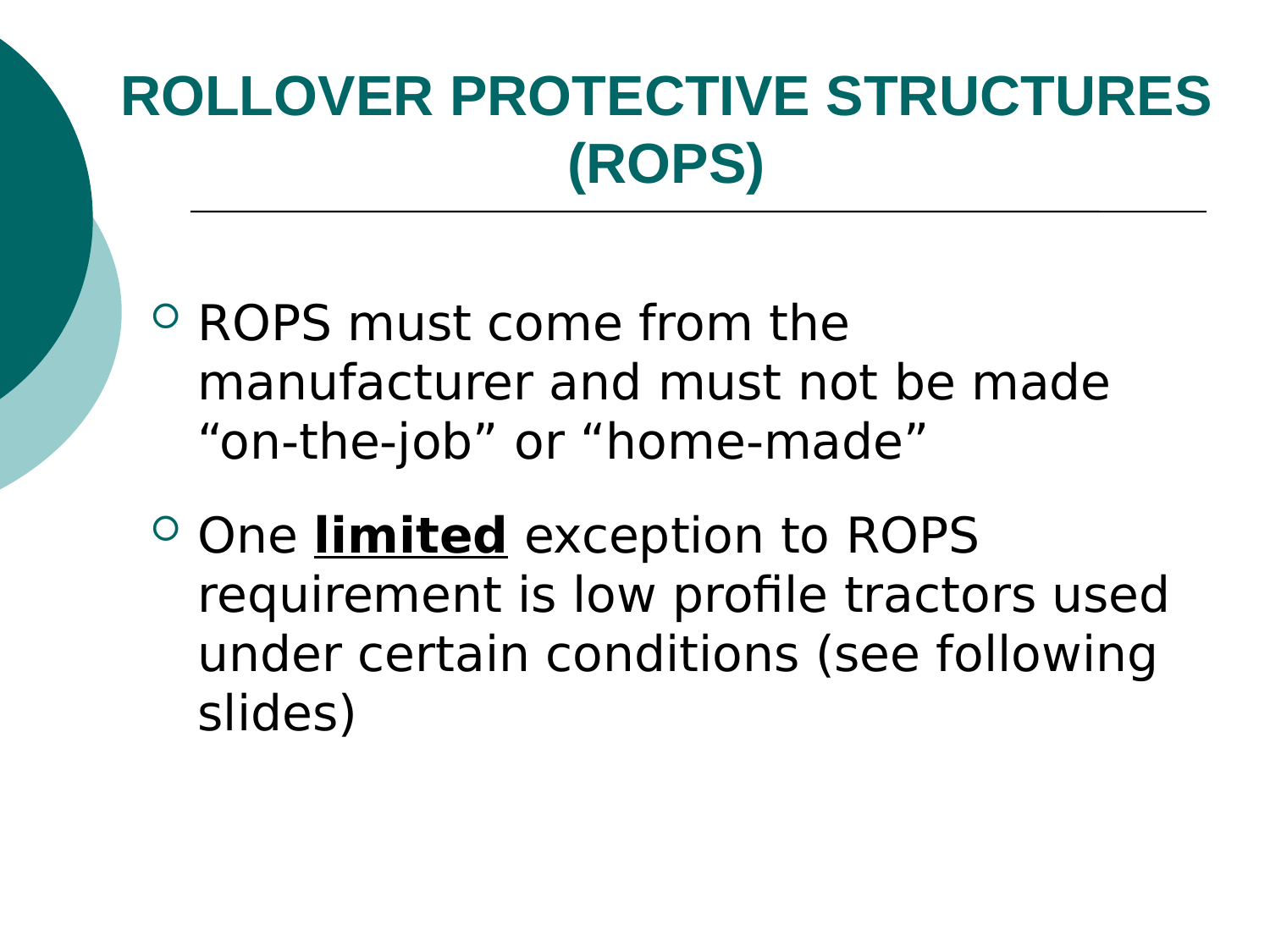

# ROLLOVER PROTECTIVE STRUCTURES (ROPS)

ROPS must come from the manufacturer and must not be made “on-the-job” or “home-made”

One limited exception to ROPS requirement is low profile tractors used under certain conditions (see following slides)